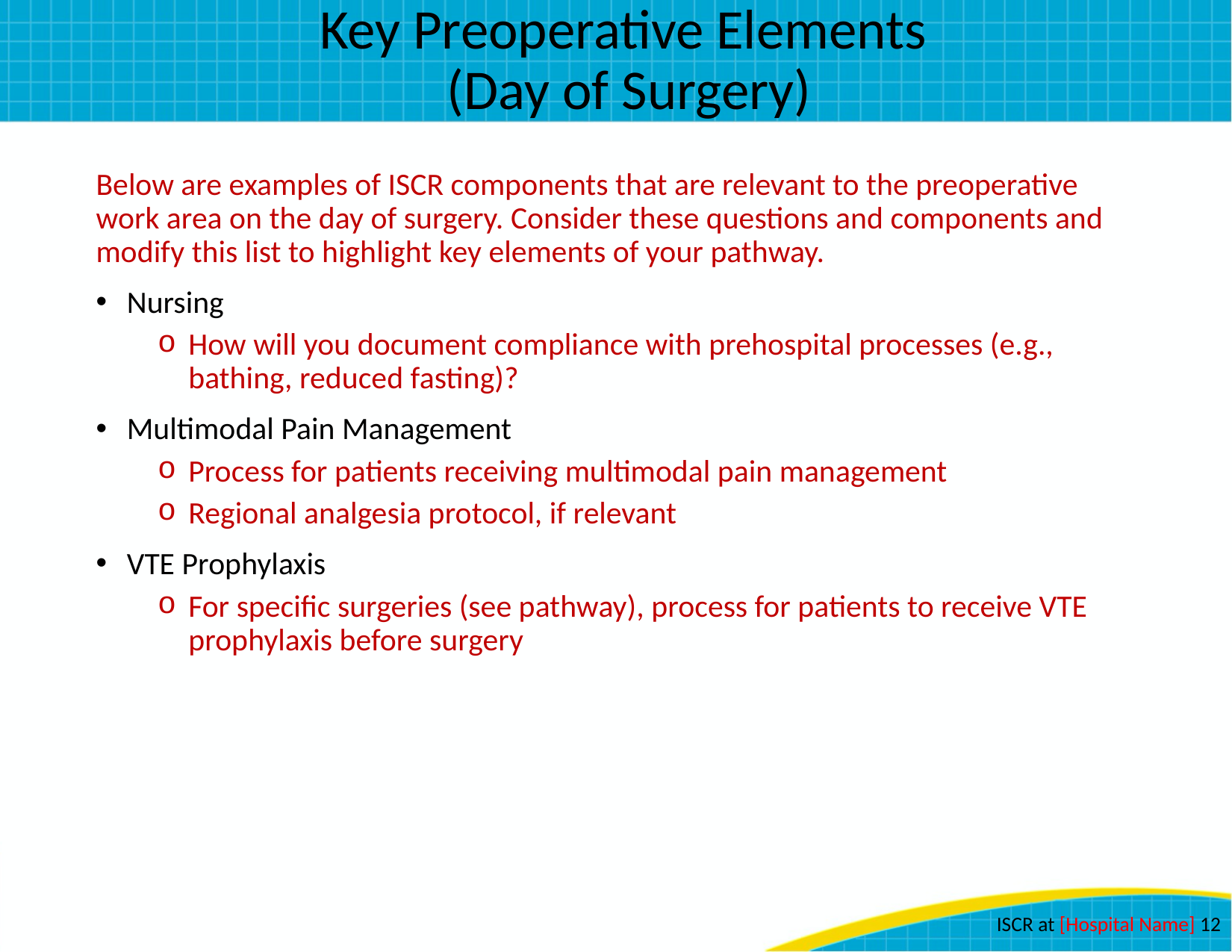

# Key Preoperative Elements (Day of Surgery)
Below are examples of ISCR components that are relevant to the preoperative work area on the day of surgery. Consider these questions and components and modify this list to highlight key elements of your pathway.
Nursing
How will you document compliance with prehospital processes (e.g., bathing, reduced fasting)?
Multimodal Pain Management
Process for patients receiving multimodal pain management
Regional analgesia protocol, if relevant
VTE Prophylaxis
For specific surgeries (see pathway), process for patients to receive VTE prophylaxis before surgery
ISCR at [Hospital Name] 12